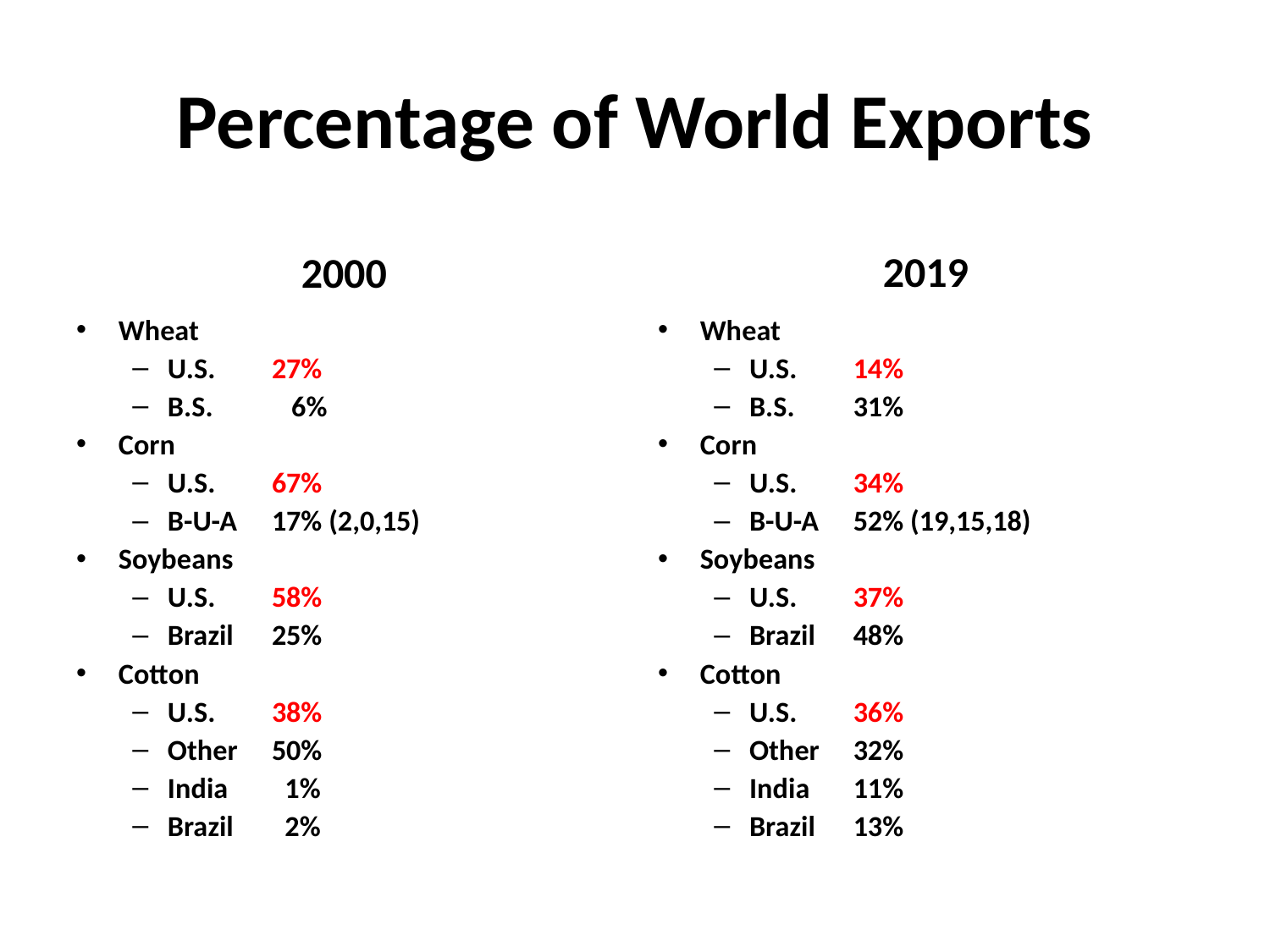

# Percentage of World Exports
2019
2000
Wheat
U.S.	27%
B.S.	   6%
Corn
U.S.	67%
B-U-A	17% (2,0,15)
Soybeans
U.S.	58%
Brazil	25%
Cotton
U.S.	38%
Other	50%
India	  1%
Brazil	  2%
Wheat
U.S.	14%
B.S.	31%
Corn
U.S.	34%
B-U-A	52% (19,15,18)
Soybeans
U.S.	37%
Brazil	48%
Cotton
U.S.	36%
Other	32%
India	11%
Brazil	13%